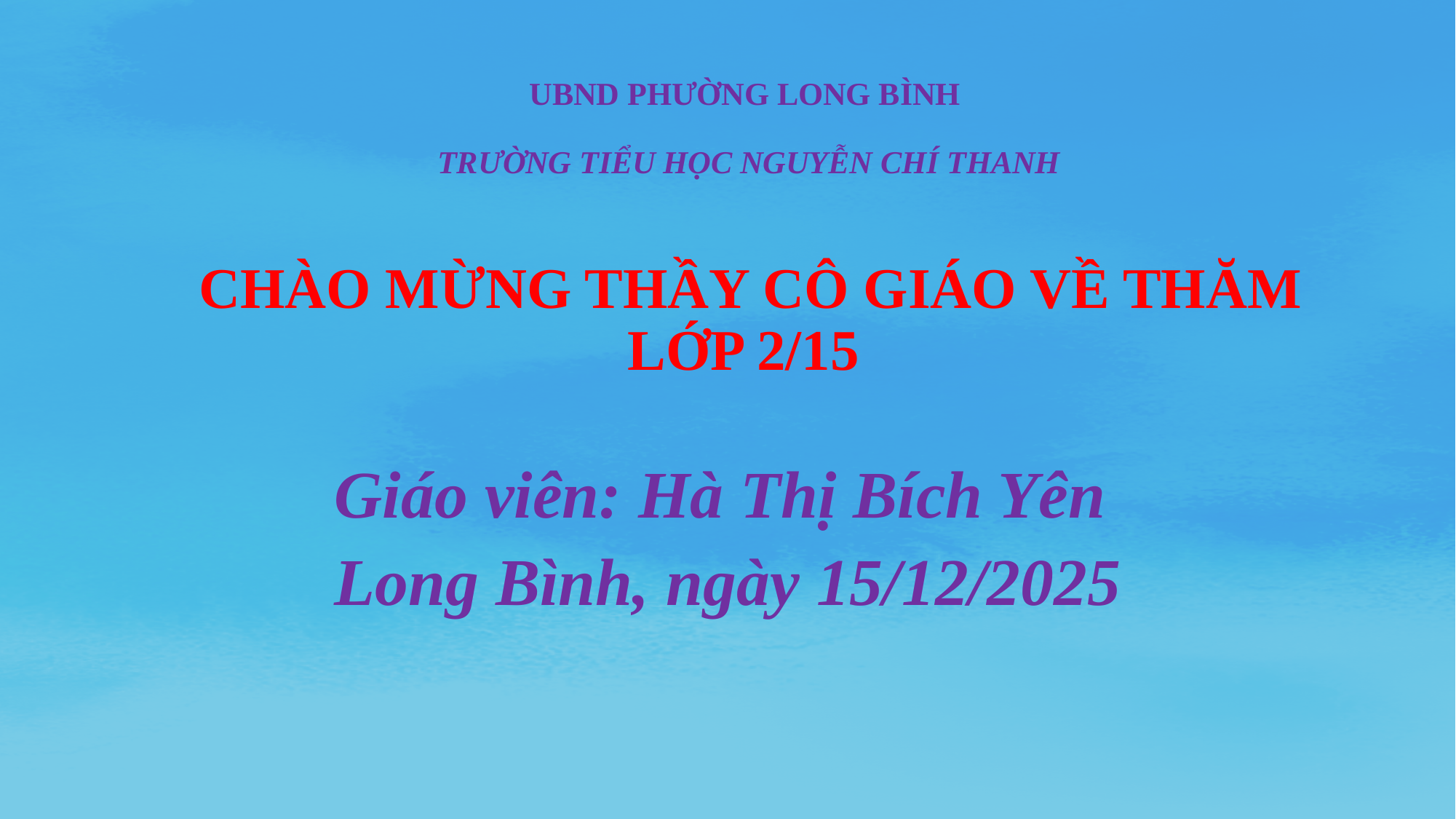

UBND PHƯỜNG LONG BÌNH
TRƯỜNG TIỂU HỌC NGUYỄN CHÍ THANH
# CHÀO MỪNG THẦY CÔ GIÁO VỀ THĂM LỚP 2/15
Giáo viên: Hà Thị Bích Yên
Long Bình, ngày 15/12/2025